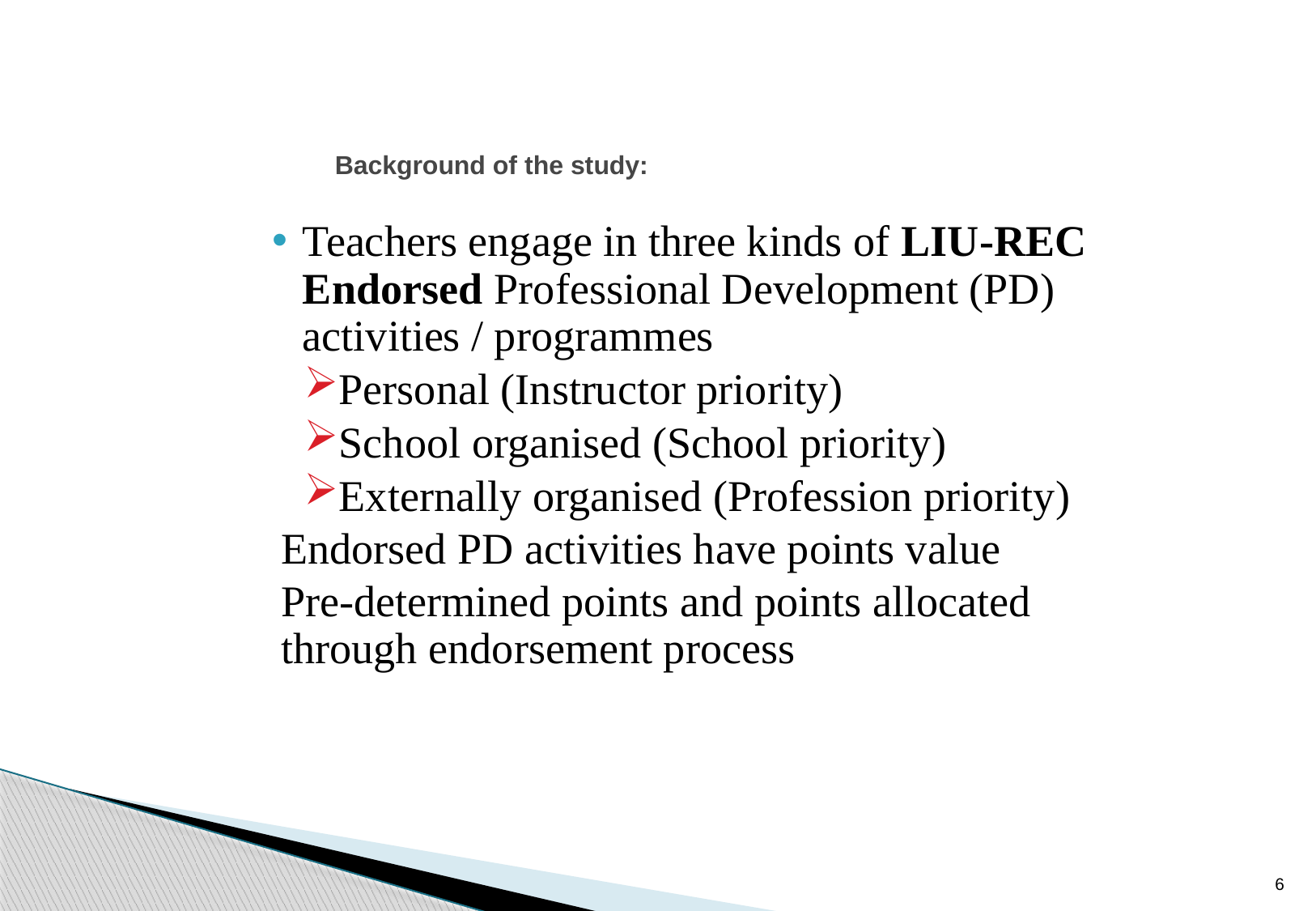

# Background of the study:
Teachers engage in three kinds of LIU-REC Endorsed Professional Development (PD) activities / programmes
Personal (Instructor priority)
School organised (School priority)
Externally organised (Profession priority)
Endorsed PD activities have points value
Pre-determined points and points allocated through endorsement process

6